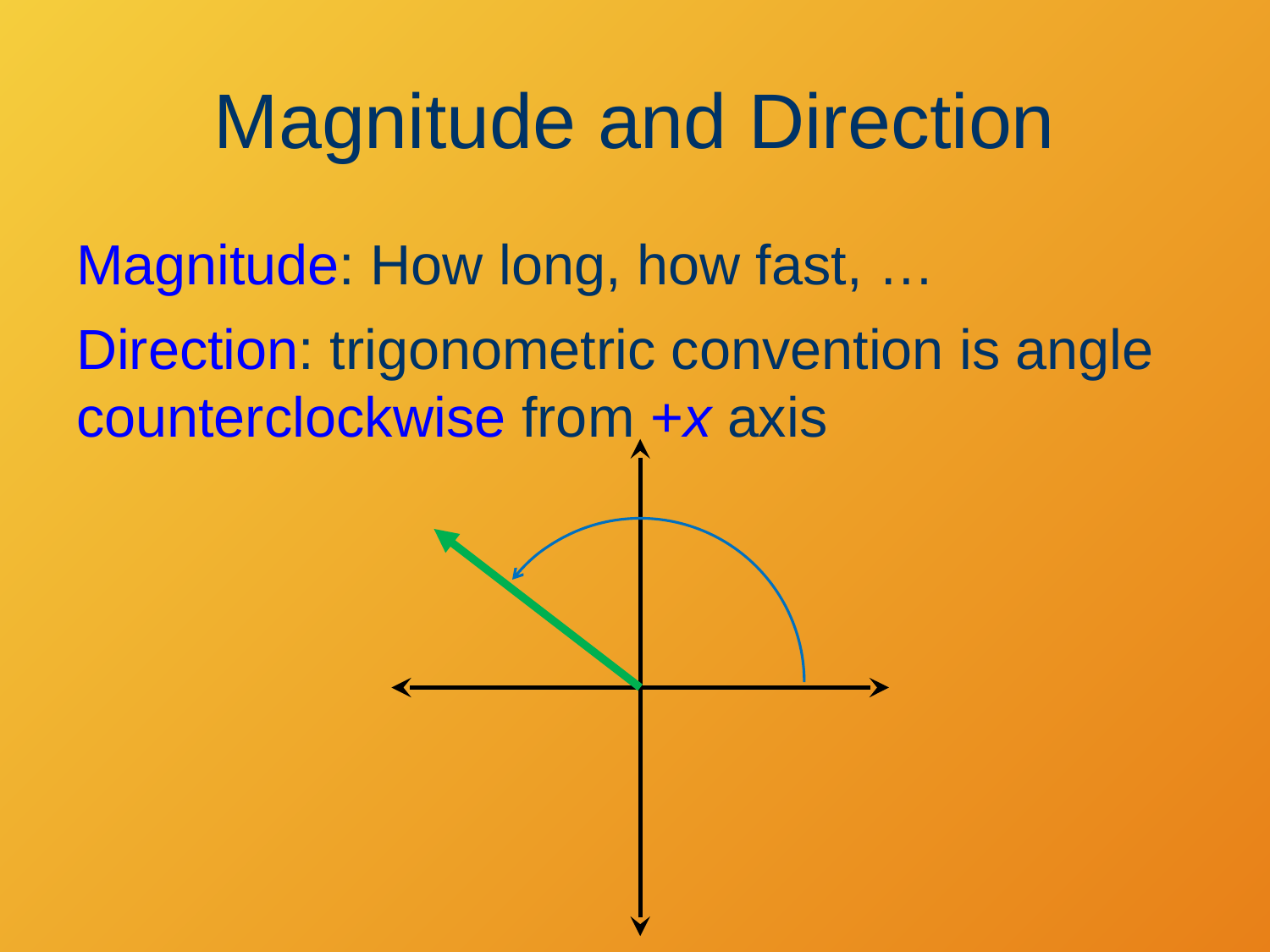

# Magnitude and Direction
Magnitude: How long, how fast, …
Direction: trigonometric convention is angle counterclockwise from +x axis